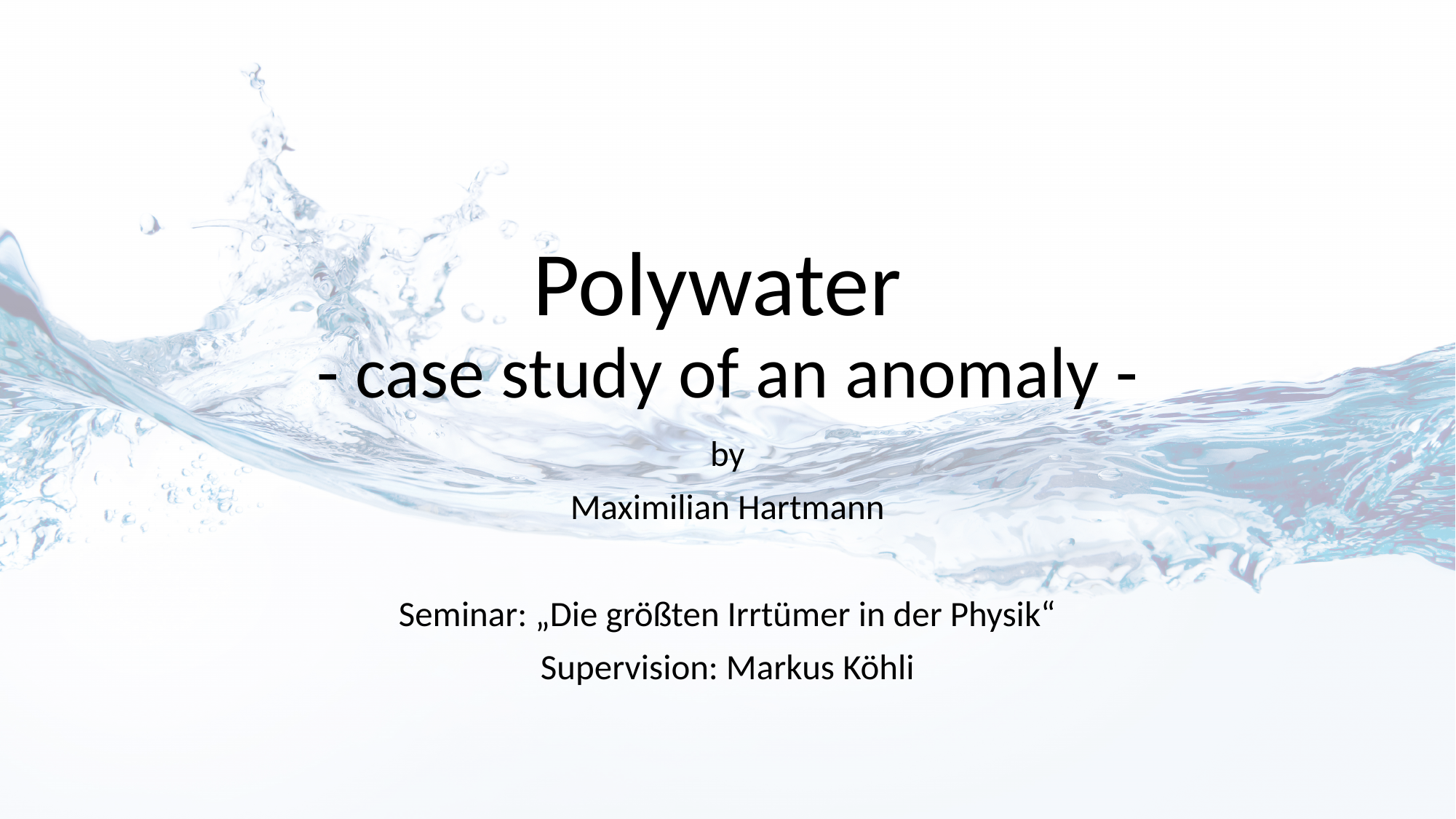

# Polywater - case study of an anomaly -
by
Maximilian Hartmann

Seminar: „Die größten Irrtümer in der Physik“
Supervision: Markus Köhli